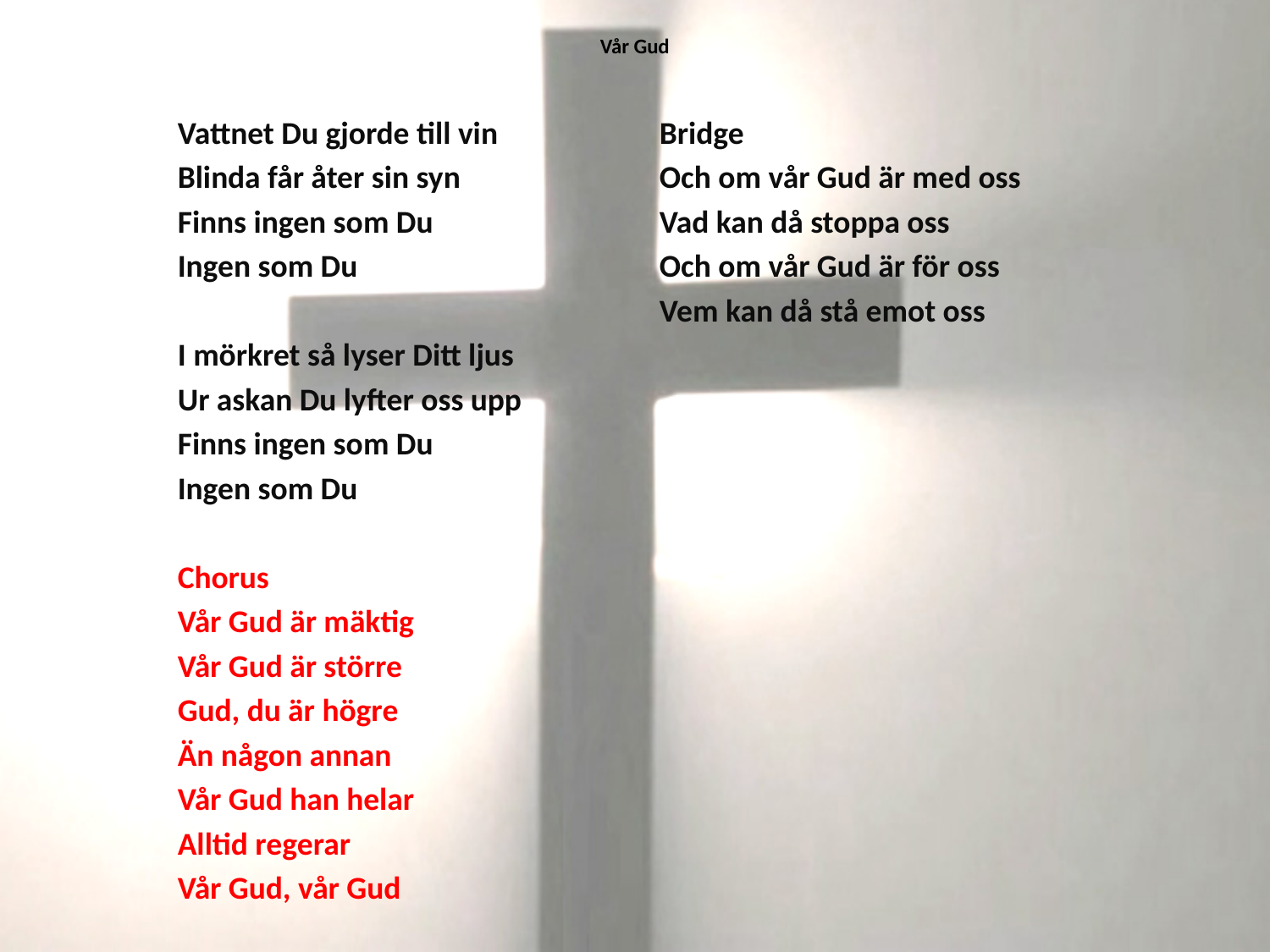

# Vår Gud
Vattnet Du gjorde till vin
Blinda får åter sin syn
Finns ingen som Du
Ingen som Du

I mörkret så lyser Ditt ljus
Ur askan Du lyfter oss upp
Finns ingen som Du
Ingen som Du

Chorus
Vår Gud är mäktig
Vår Gud är större
Gud, du är högre
Än någon annan
Vår Gud han helar
Alltid regerar
Vår Gud, vår Gud
Bridge
Och om vår Gud är med oss
Vad kan då stoppa oss
Och om vår Gud är för oss
Vem kan då stå emot oss